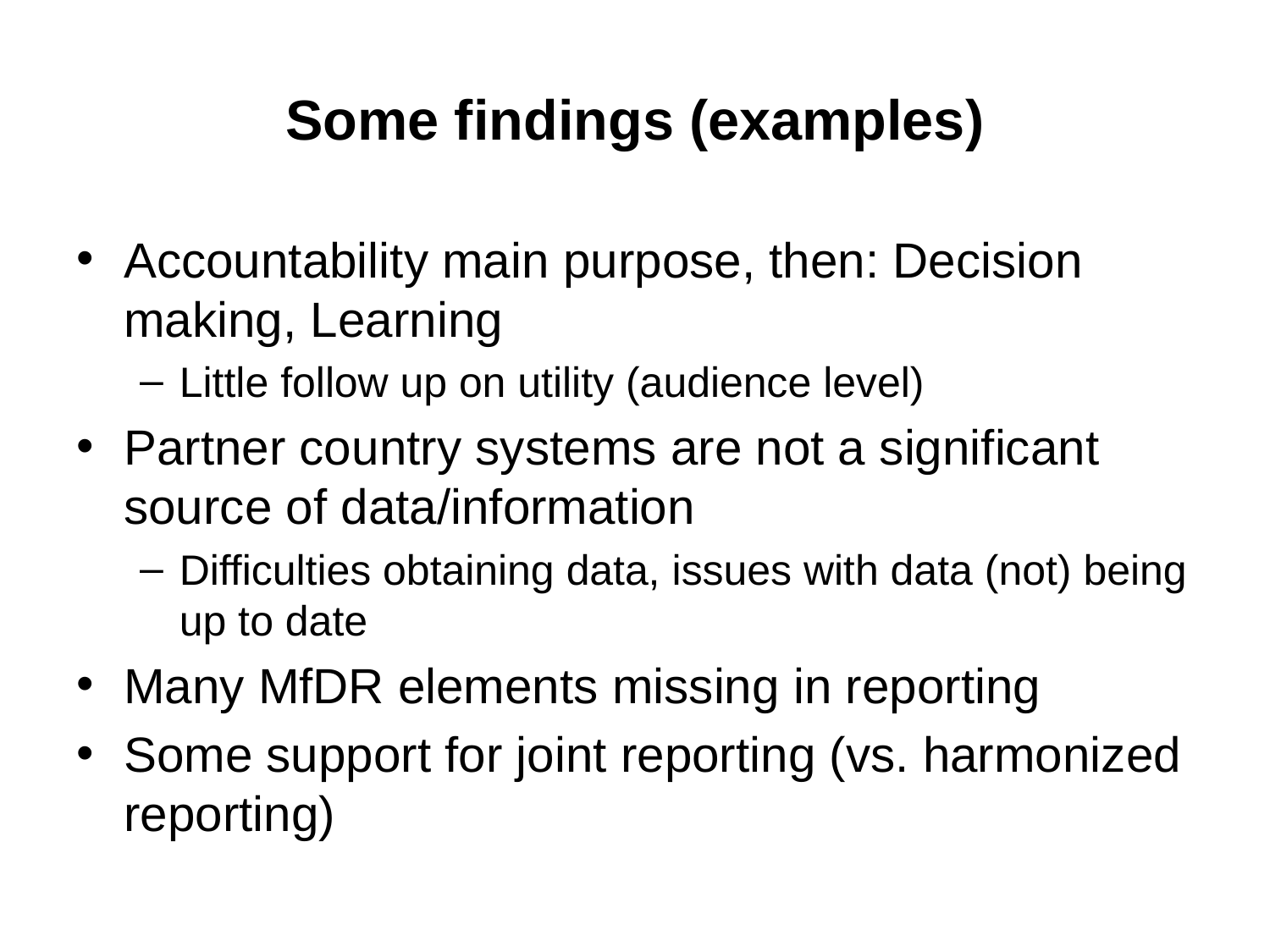

# Some findings (examples)
Accountability main purpose, then: Decision making, Learning
Little follow up on utility (audience level)
Partner country systems are not a significant source of data/information
Difficulties obtaining data, issues with data (not) being up to date
Many MfDR elements missing in reporting
Some support for joint reporting (vs. harmonized reporting)